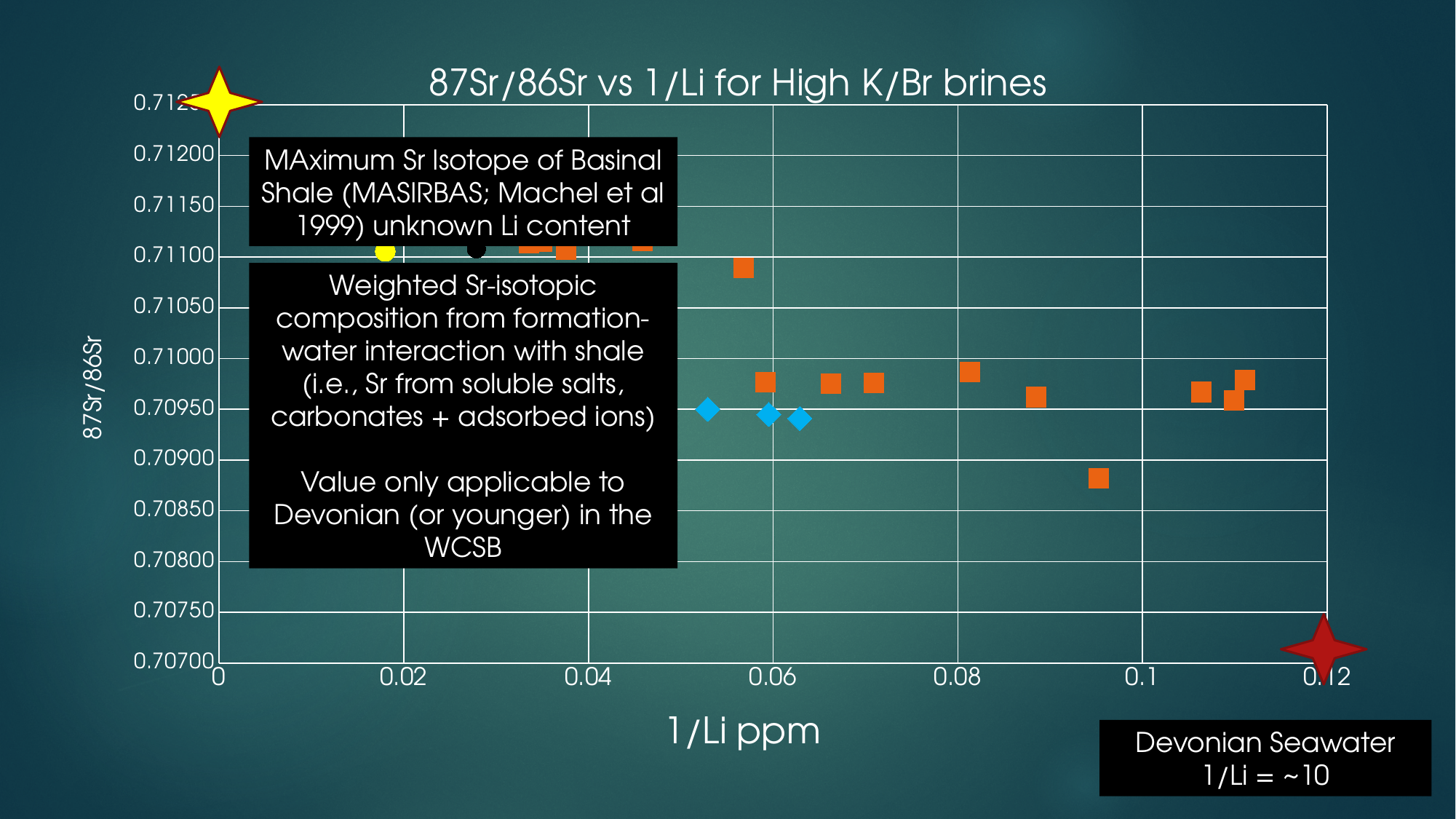

### Chart: 87Sr/86Sr vs 1/Li for High K/Br brines

| Category |  |  |  |  |
|---|---|---|---|---|
MAximum Sr Isotope of Basinal Shale (MASIRBAS; Machel et al 1999) unknown Li content
Weighted Sr-isotopic composition from formation-water interaction with shale
(i.e., Sr from soluble salts, carbonates + adsorbed ions)

Value only applicable to Devonian (or younger) in the WCSB

Devonian Seawater
1/Li = ~10